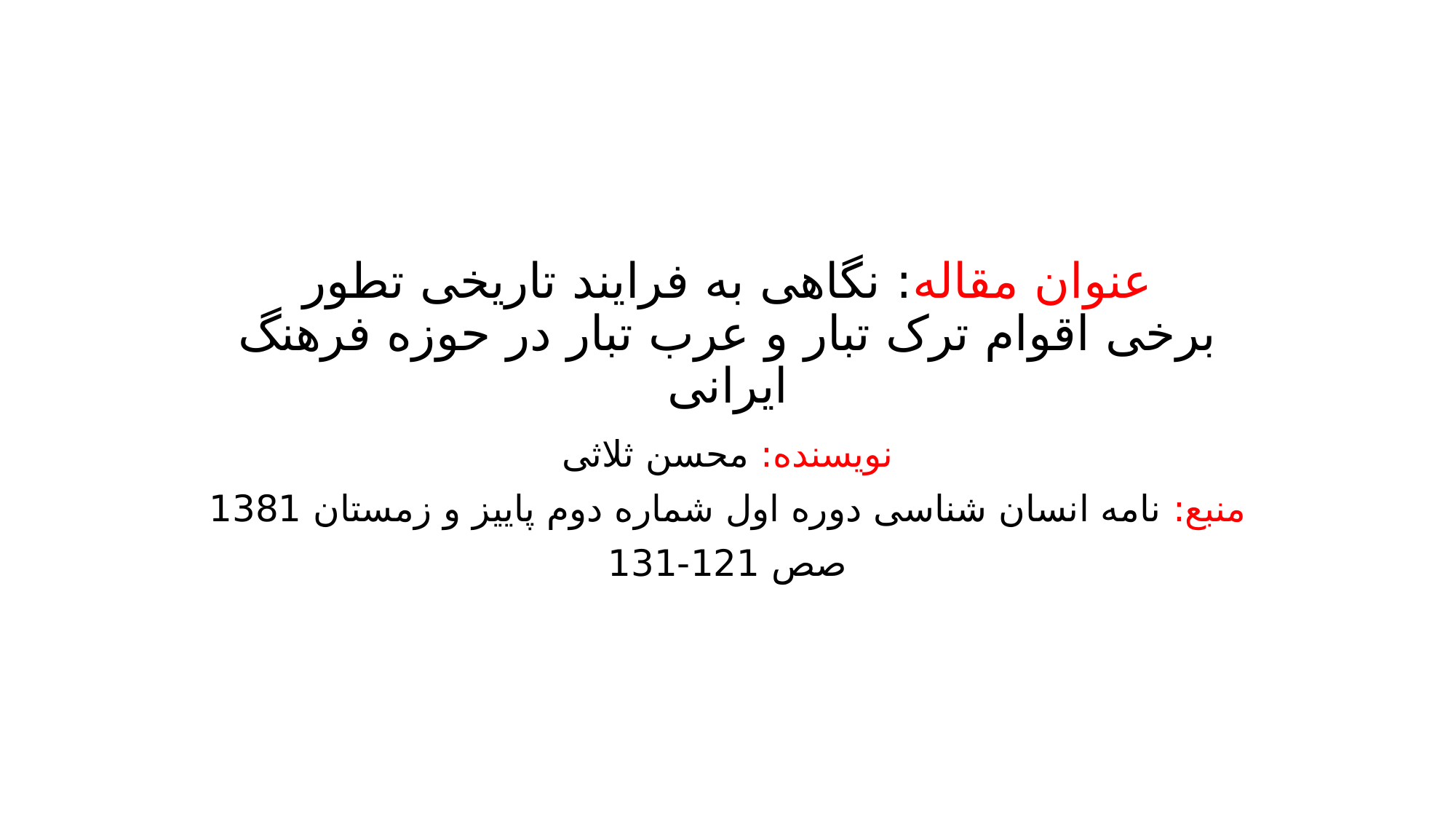

# عنوان مقاله: نگاهی به فرایند تاریخی تطور برخی اقوام ترک تبار و عرب تبار در حوزه فرهنگ ایرانی
نویسنده: محسن ثلاثی
منبع: نامه انسان شناسی دوره اول شماره دوم پاییز و زمستان 1381
صص 121-131